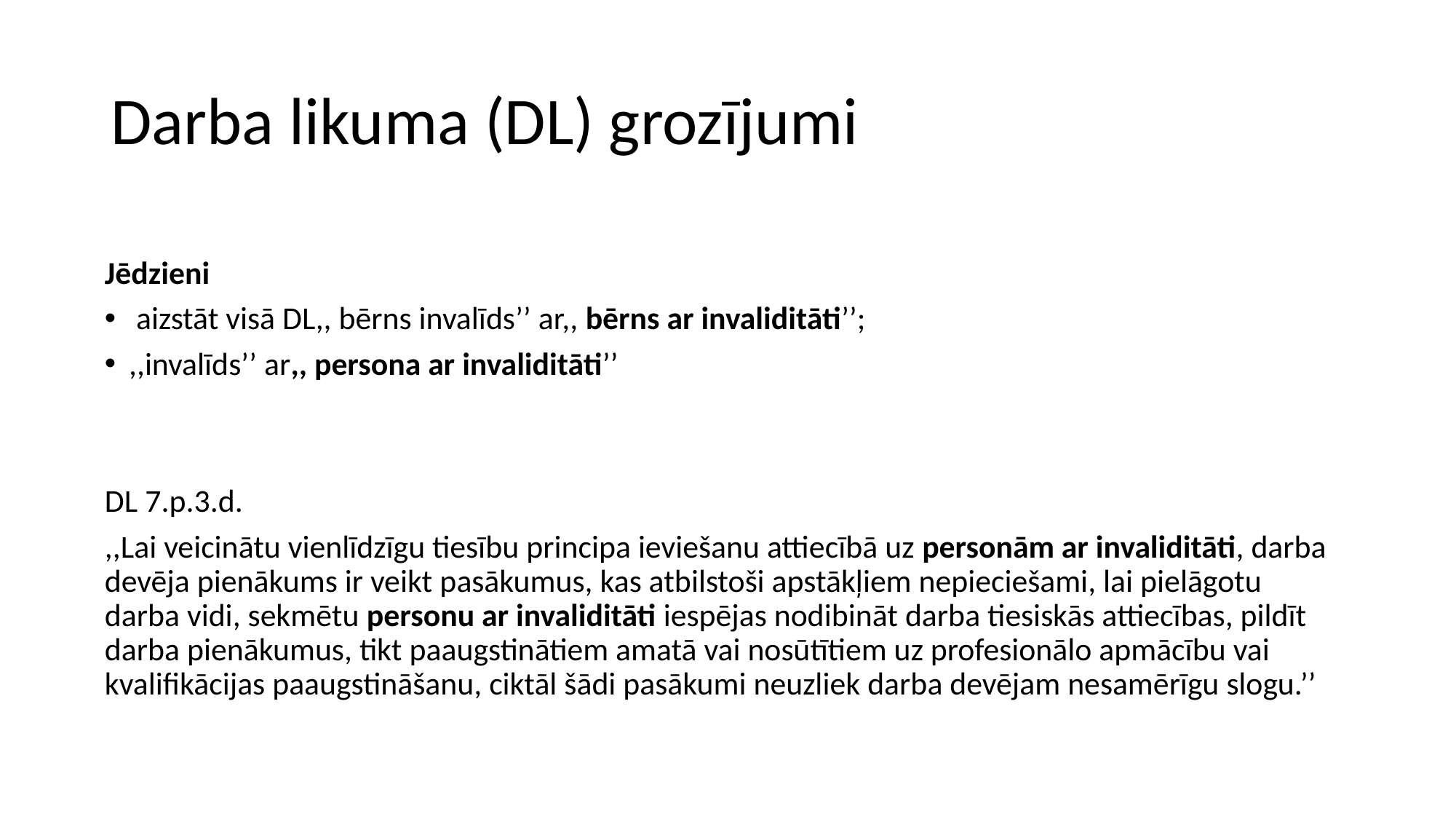

# Darba likuma (DL) grozījumi

Jēdzieni
 aizstāt visā DL,, bērns invalīds’’ ar,, bērns ar invaliditāti’’;
,,invalīds’’ ar,, persona ar invaliditāti’’

DL 7.p.3.d.
,,Lai veicinātu vienlīdzīgu tiesību principa ieviešanu attiecībā uz personām ar invaliditāti, darba devēja pienākums ir veikt pasākumus, kas atbilstoši apstākļiem nepieciešami, lai pielāgotu darba vidi, sekmētu personu ar invaliditāti iespējas nodibināt darba tiesiskās attiecības, pildīt darba pienākumus, tikt paaugstinātiem amatā vai nosūtītiem uz profesionālo apmācību vai kvalifikācijas paaugstināšanu, ciktāl šādi pasākumi neuzliek darba devējam nesamērīgu slogu.’’